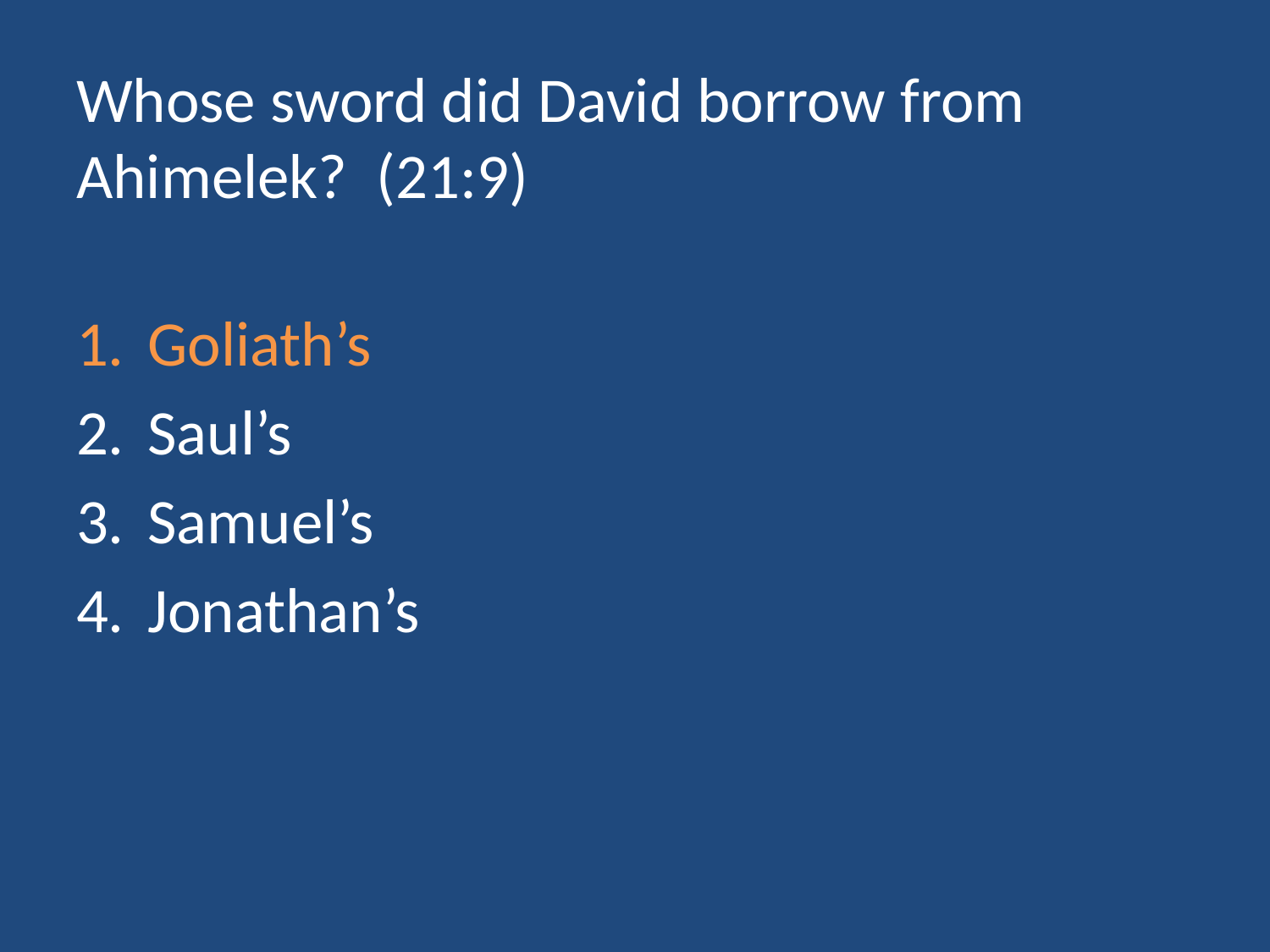

# Whose sword did David borrow from Ahimelek?  (21:9)
Goliath’s
Saul’s
Samuel’s
Jonathan’s